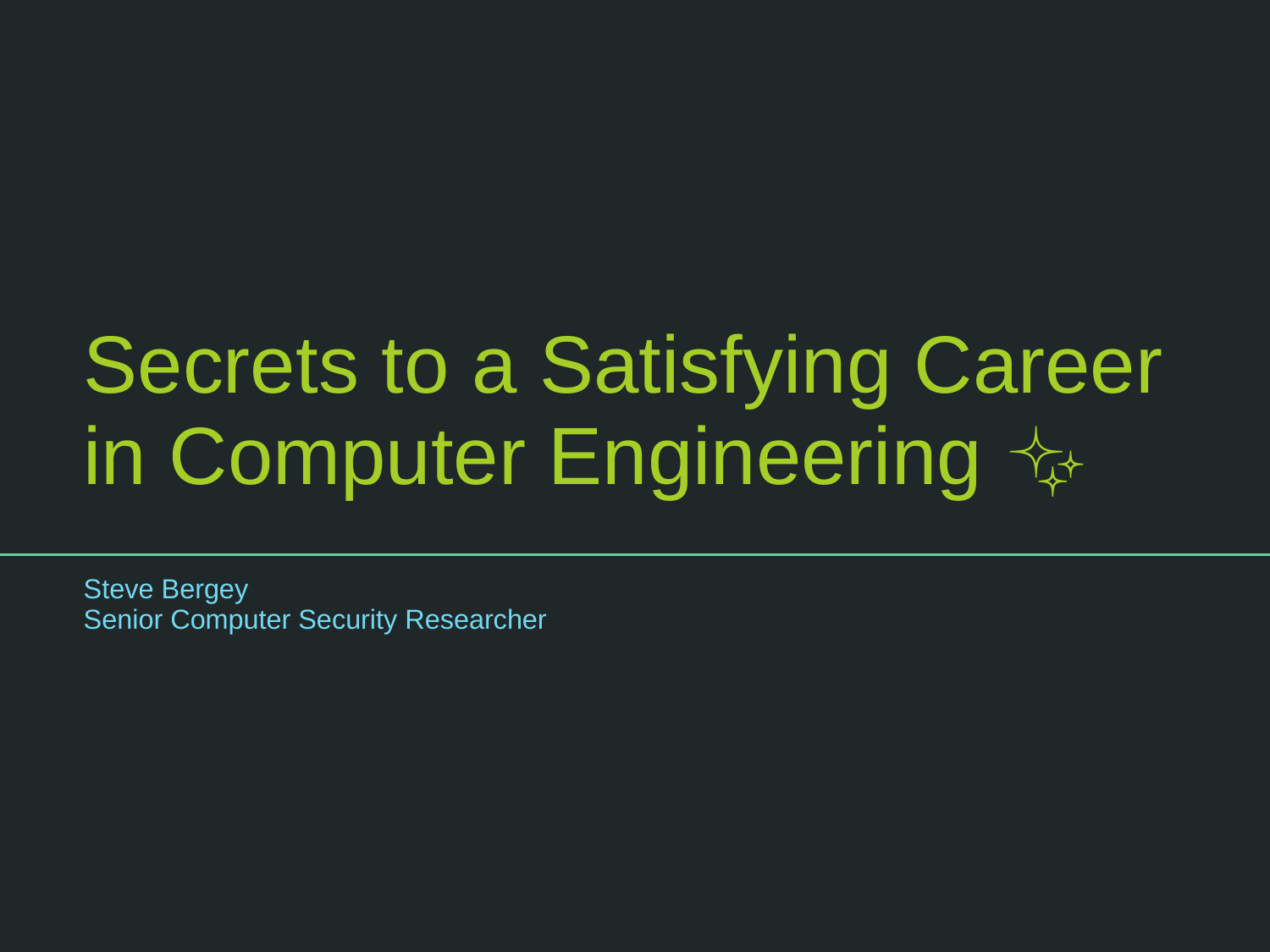

# Secrets to a Satisfying Career in Computer Engineering ✨
Steve Bergey
Senior Computer Security Researcher